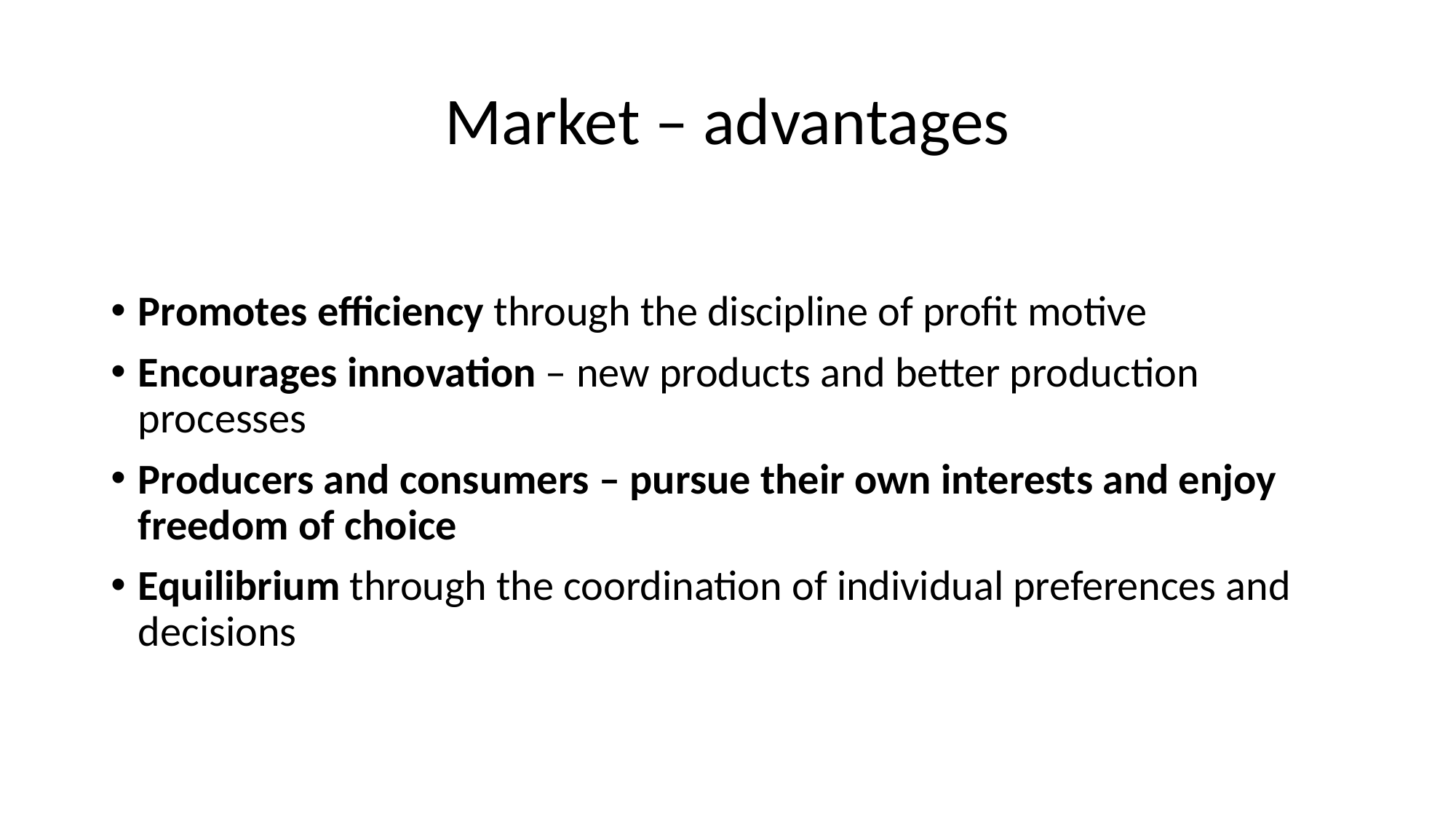

# Market – advantages

Promotes efficiency through the discipline of profit motive
Encourages innovation – new products and better production processes
Producers and consumers – pursue their own interests and enjoy freedom of choice
Equilibrium through the coordination of individual preferences and decisions